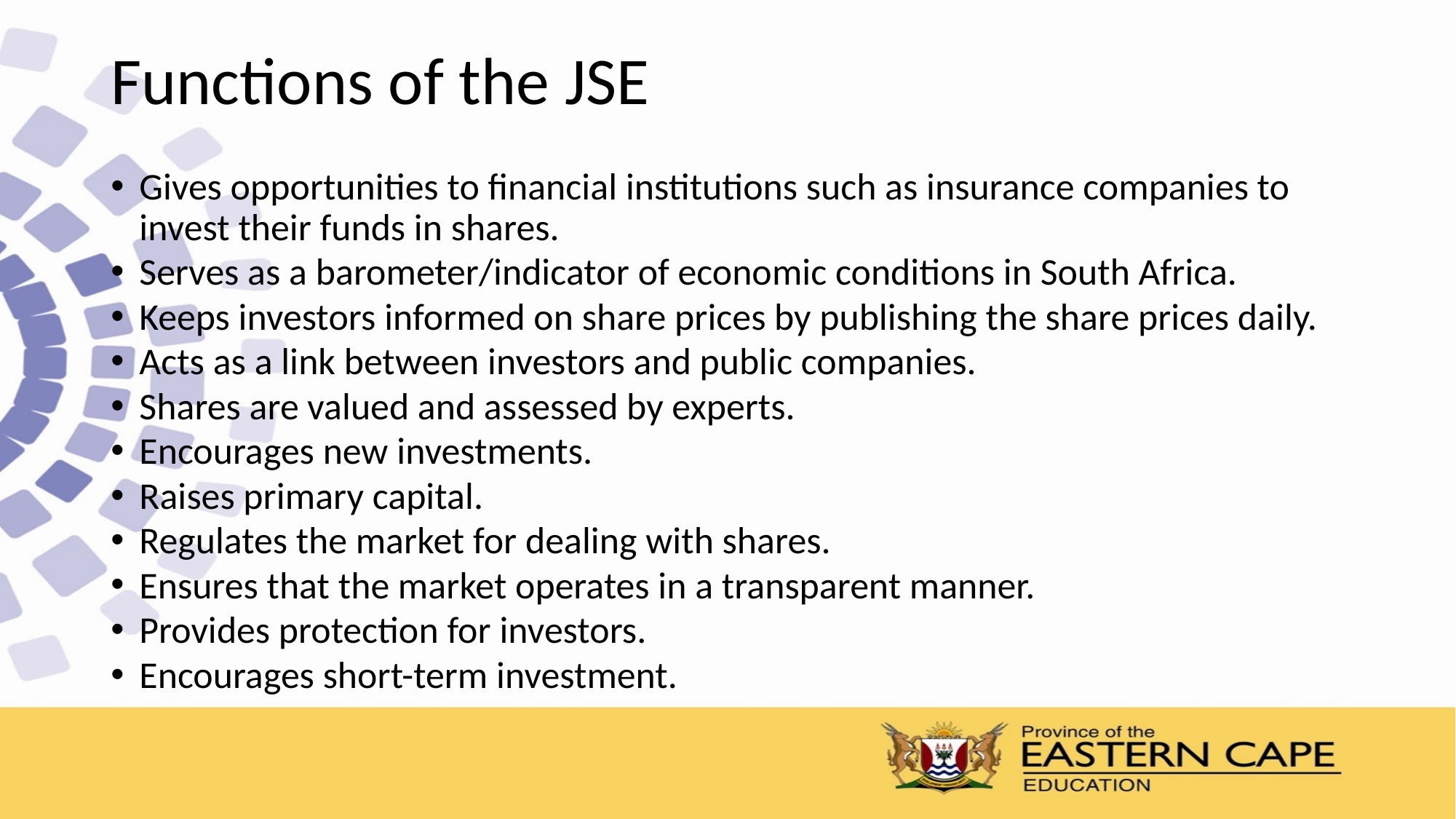

# Functions of the JSE

Gives opportunities to financial institutions such as insurance companies to invest their funds in shares.
Serves as a barometer/indicator of economic conditions in South Africa.
Keeps investors informed on share prices by publishing the share prices daily.
Acts as a link between investors and public companies.
Shares are valued and assessed by experts.
Encourages new investments.
Raises primary capital.
Regulates the market for dealing with shares.
Ensures that the market operates in a transparent manner.
Provides protection for investors.
Encourages short-term investment.